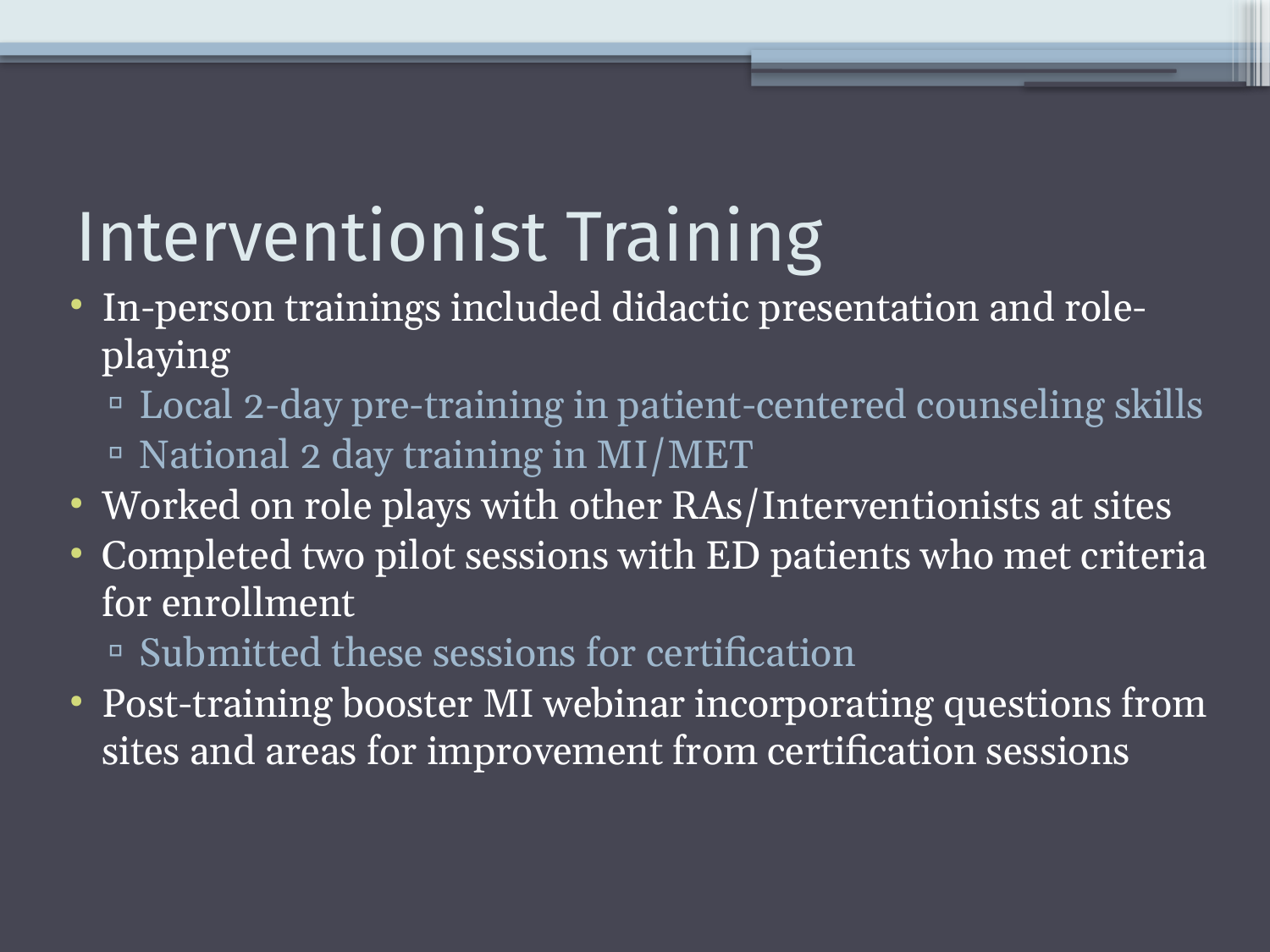

# Interventionist Training
In-person trainings included didactic presentation and role-playing
Local 2-day pre-training in patient-centered counseling skills
National 2 day training in MI/MET
Worked on role plays with other RAs/Interventionists at sites
Completed two pilot sessions with ED patients who met criteria for enrollment
Submitted these sessions for certification
Post-training booster MI webinar incorporating questions from sites and areas for improvement from certification sessions